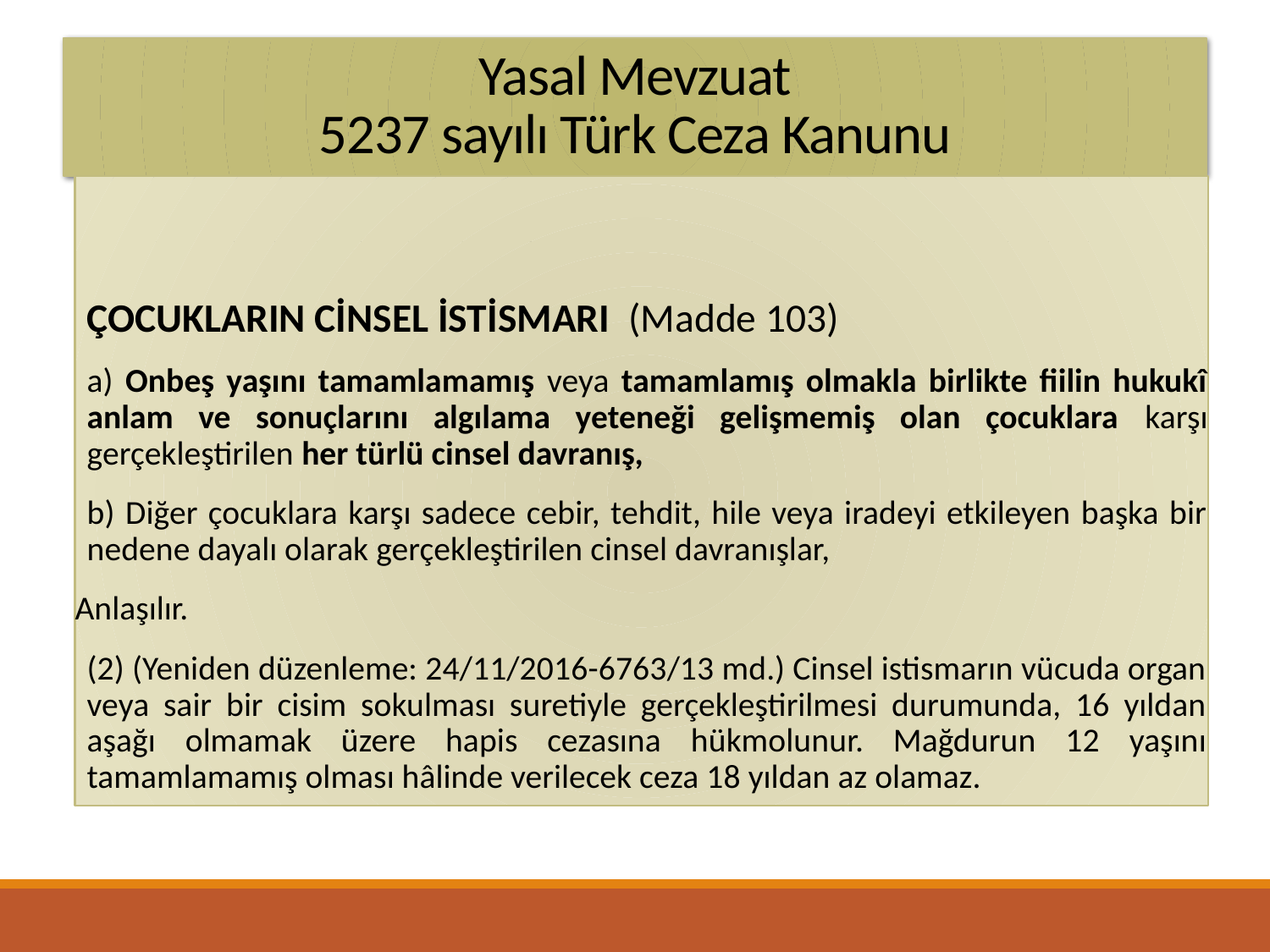

# Yasal Mevzuat
5237 sayılı Türk Ceza Kanunu

ÇOCUKLARIN CİNSEL İSTİSMARI  (Madde 103)
a) Onbeş yaşını tamamlamamış veya tamamlamış olmakla birlikte fiilin hukukî anlam ve sonuçlarını algılama yeteneği gelişmemiş olan çocuklara karşı gerçekleştirilen her türlü cinsel davranış,
b) Diğer çocuklara karşı sadece cebir, tehdit, hile veya iradeyi etkileyen başka bir nedene dayalı olarak gerçekleştirilen cinsel davranışlar,
Anlaşılır.
(2) (Yeniden düzenleme: 24/11/2016-6763/13 md.) Cinsel istismarın vücuda organ veya sair bir cisim sokulması suretiyle gerçekleştirilmesi durumunda, 16 yıldan aşağı olmamak üzere hapis cezasına hükmolunur. Mağdurun 12 yaşını tamamlamamış olması hâlinde verilecek ceza 18 yıldan az olamaz.